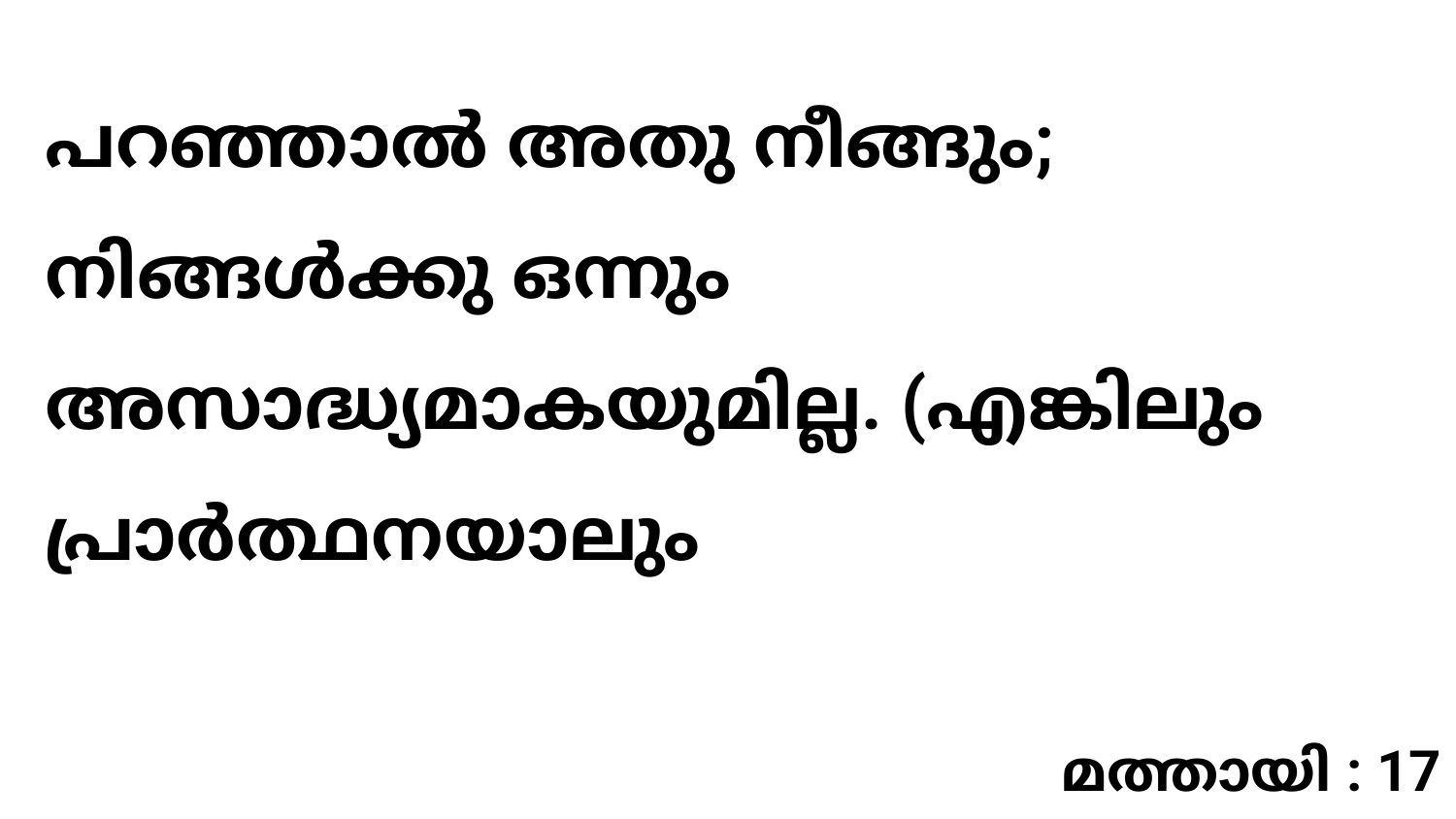

പറഞ്ഞാൽ അതു നീങ്ങും; നിങ്ങൾക്കു ഒന്നും അസാദ്ധ്യമാകയുമില്ല. (എങ്കിലും പ്രാർത്ഥനയാലും
മത്തായി : 17